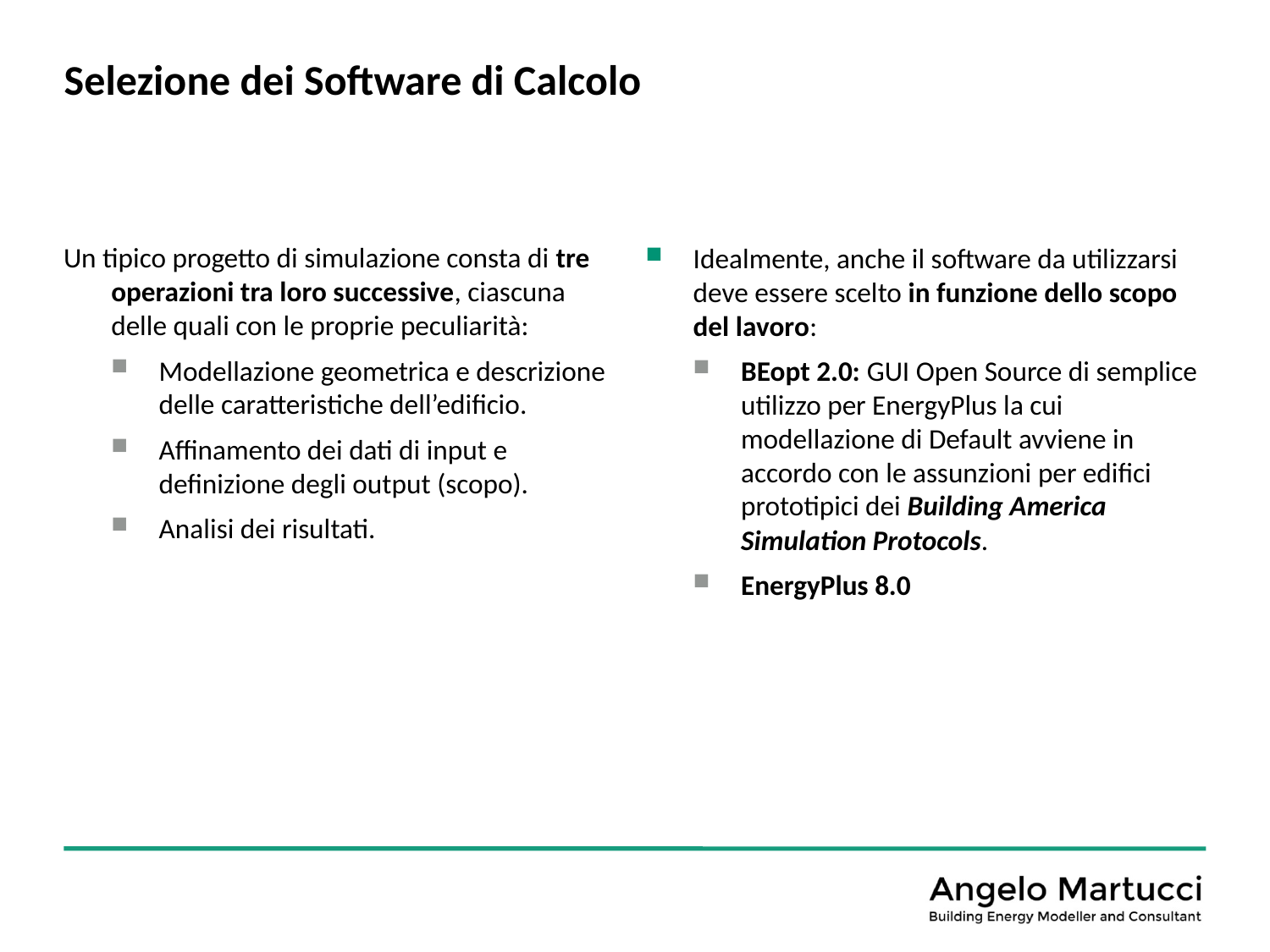

# Selezione dei Software di Calcolo
Un tipico progetto di simulazione consta di tre operazioni tra loro successive, ciascuna delle quali con le proprie peculiarità:
Modellazione geometrica e descrizione delle caratteristiche dell’edificio.
Affinamento dei dati di input e definizione degli output (scopo).
Analisi dei risultati.
Idealmente, anche il software da utilizzarsi deve essere scelto in funzione dello scopo del lavoro:
BEopt 2.0: GUI Open Source di semplice utilizzo per EnergyPlus la cui modellazione di Default avviene in accordo con le assunzioni per edifici prototipici dei Building America Simulation Protocols.
EnergyPlus 8.0